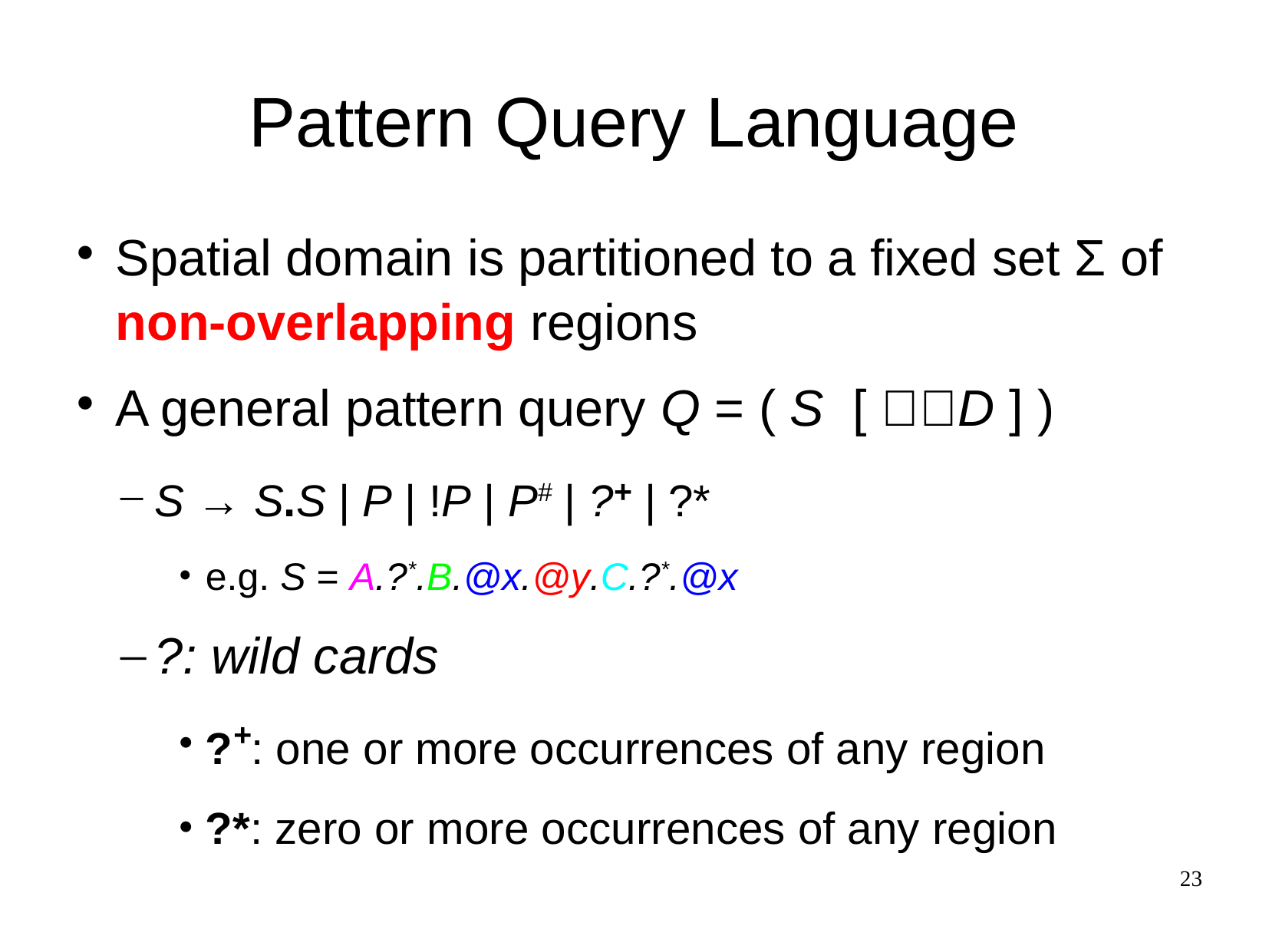

Pattern Query Language
Spatial domain is partitioned to a fixed set Σ of non-overlapping regions
A general pattern query Q = ( S  [ ∪ D ] )
S → S.S | P | !P | P# | ?+ | ?*
e.g. S = A.?*.B.@x.@y.C.?*.@x
?: wild cards
?+: one or more occurrences of any region
?*: zero or more occurrences of any region
23